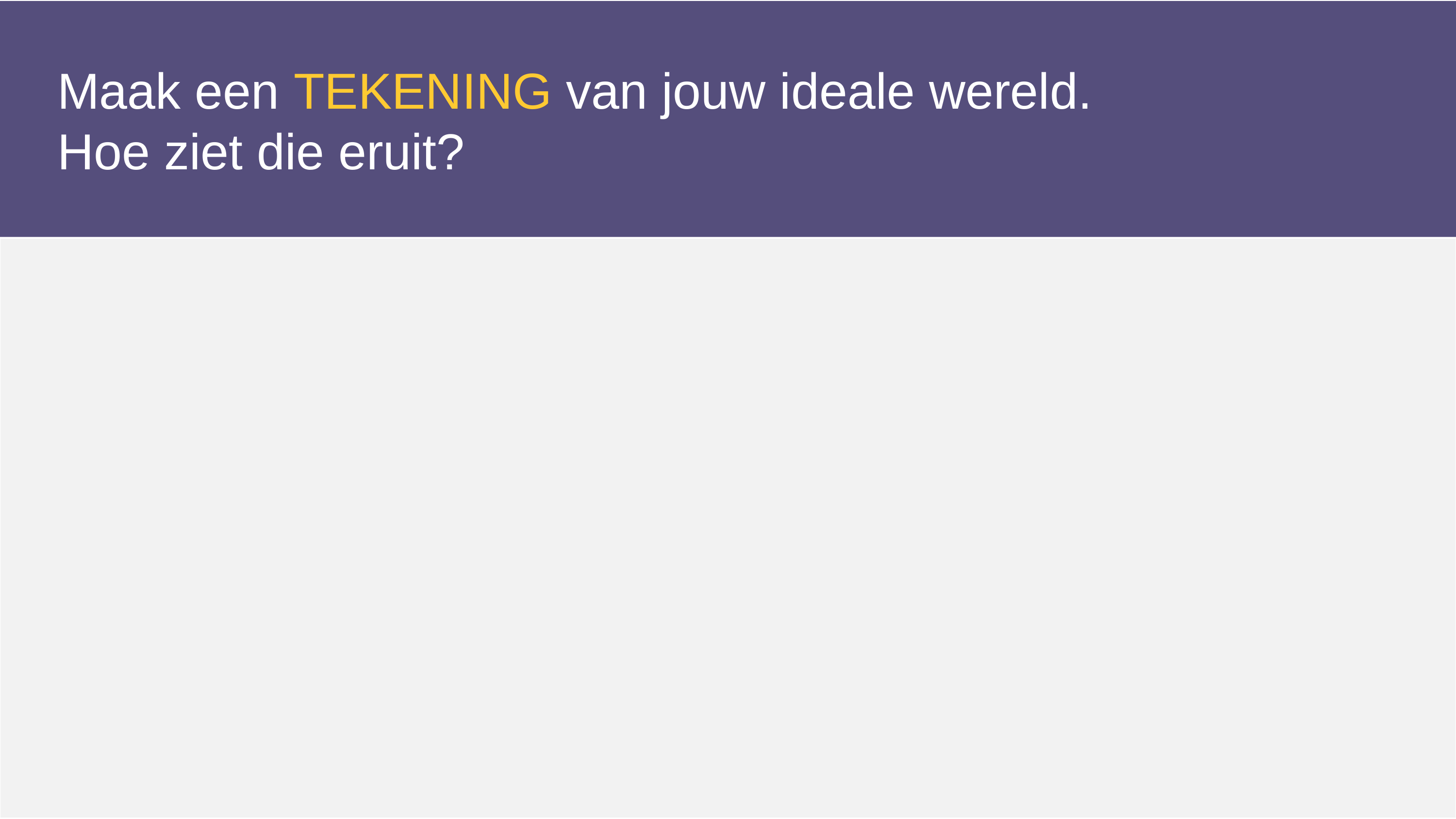

Maak een TEKENING van jouw ideale wereld.
Hoe ziet die eruit?
|  |
| --- |